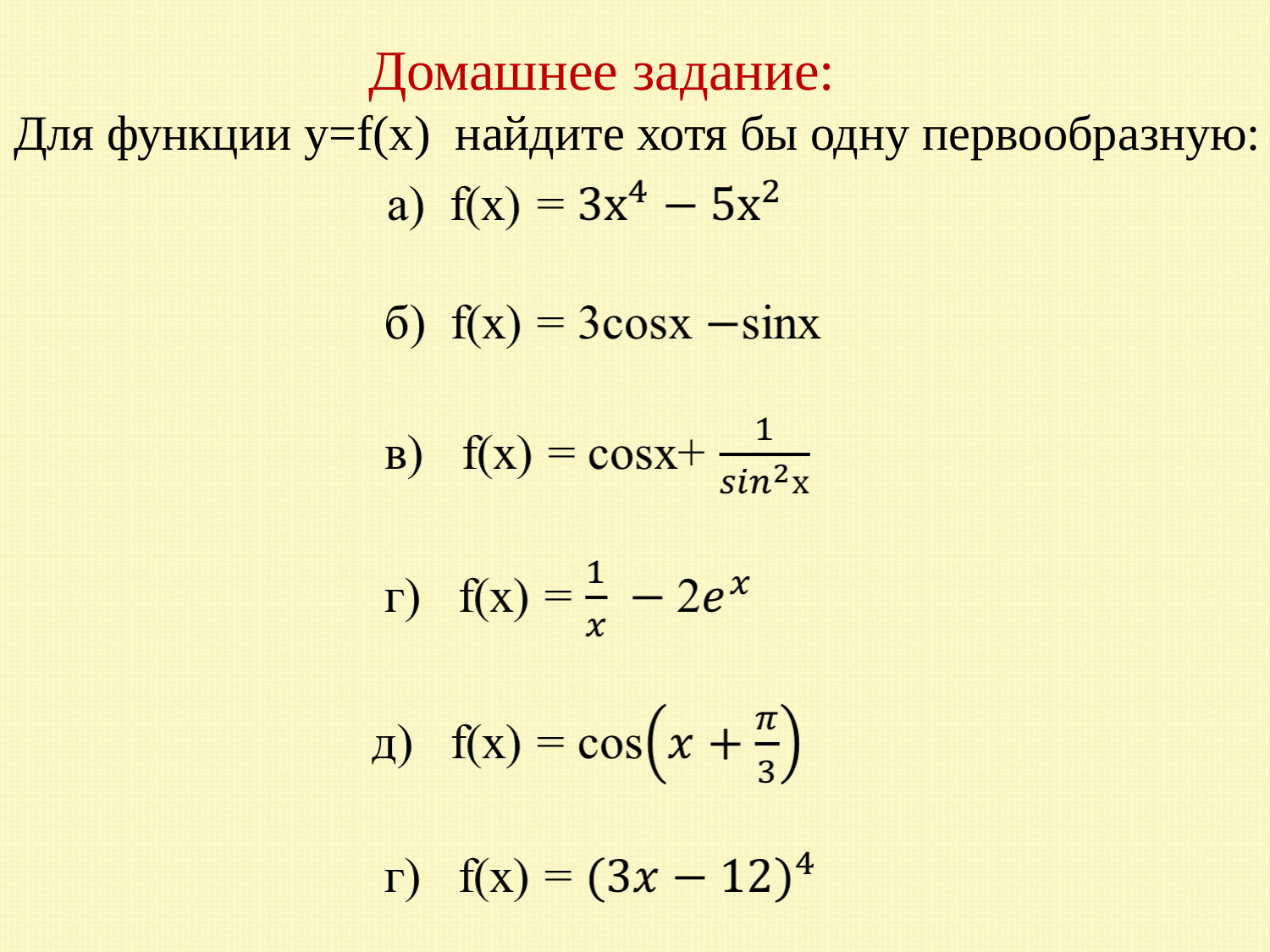

Домашнее задание:
Для функции y=f(x)  найдите хотя бы одну первообразную: